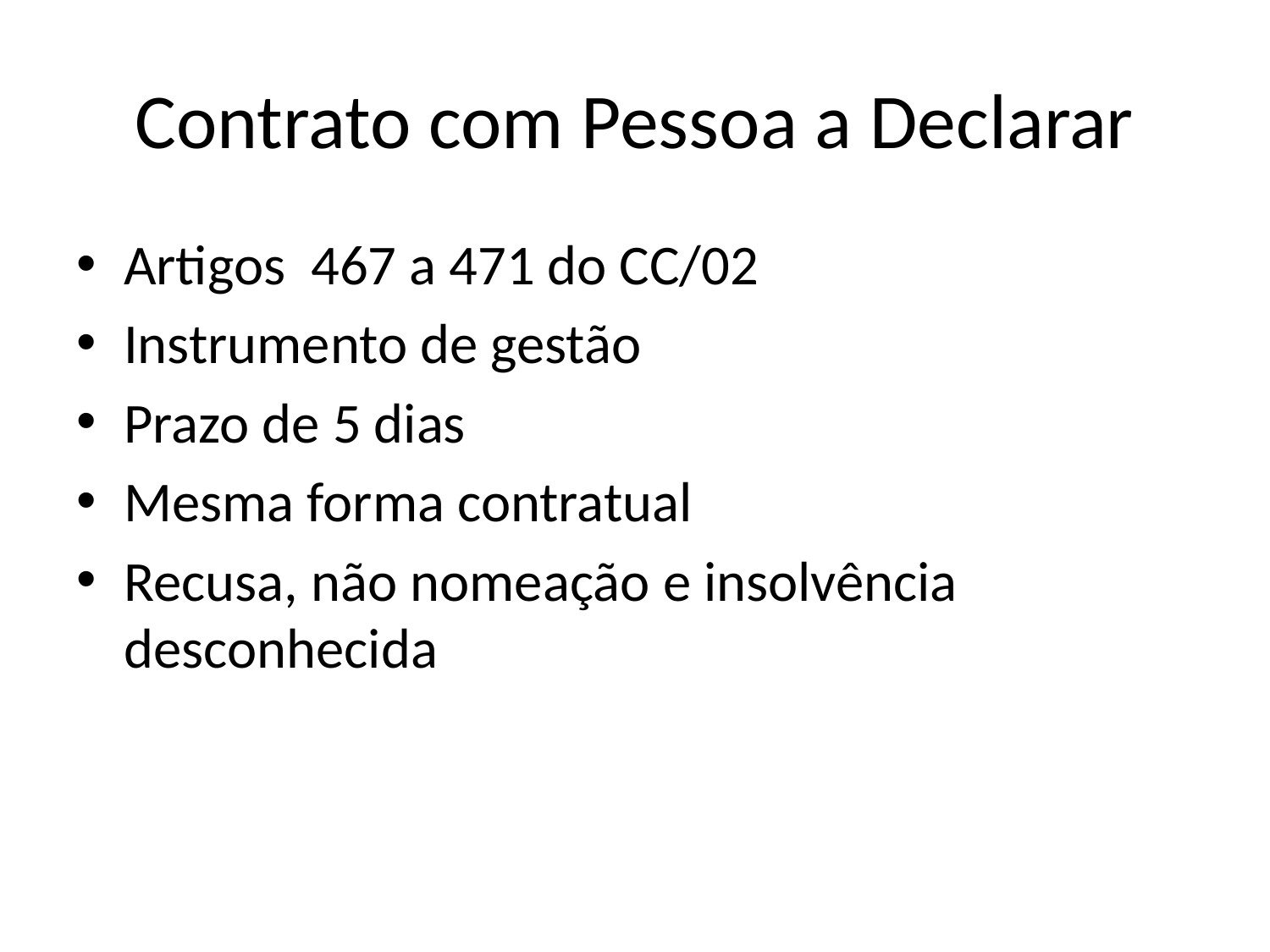

# Contrato com Pessoa a Declarar
Artigos  467 a 471 do CC/02
Instrumento de gestão
Prazo de 5 dias
Mesma forma contratual
Recusa, não nomeação e insolvência desconhecida